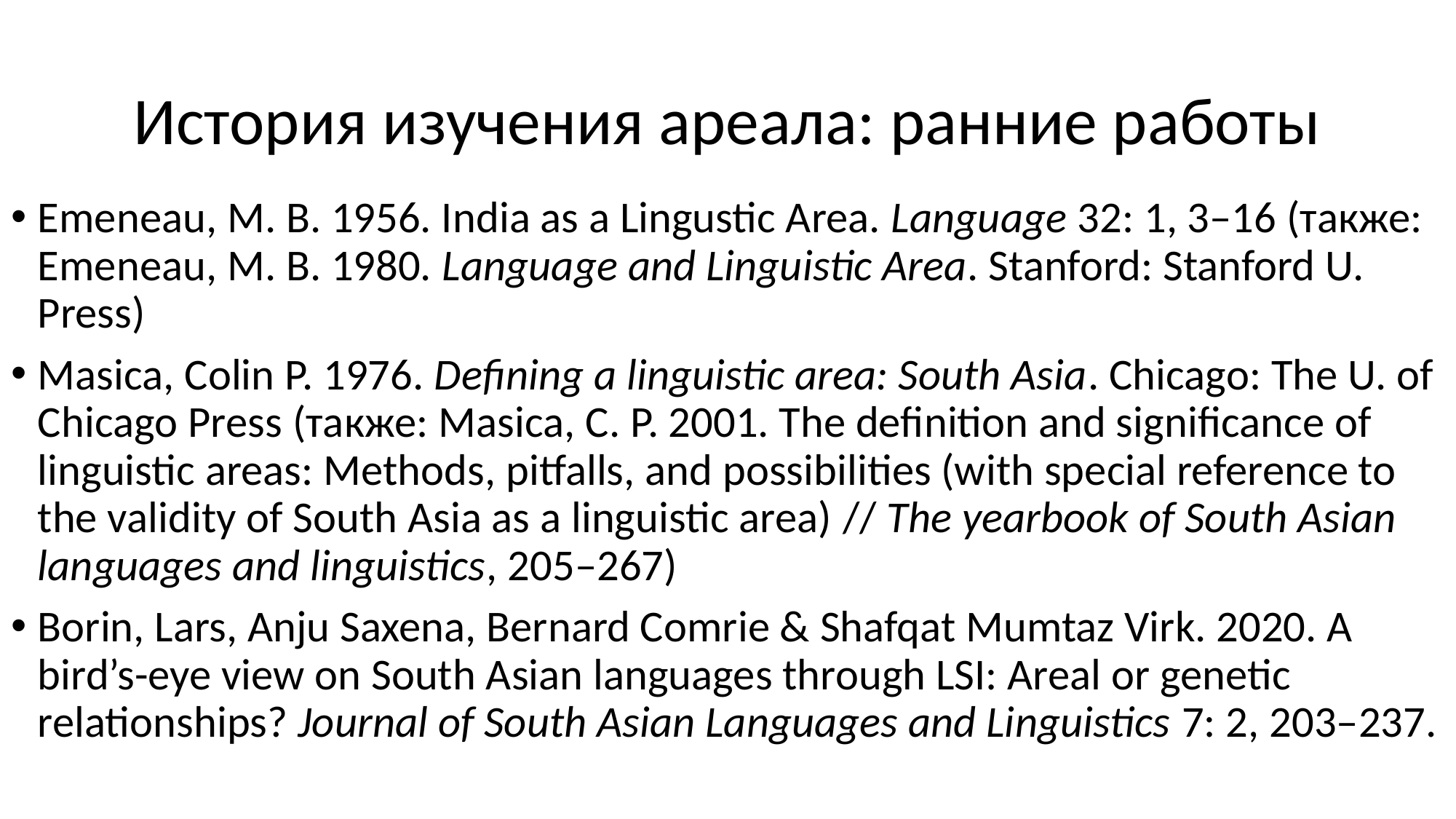

# История изучения ареала: ранние работы
Emeneau, M. B. 1956. India as a Lingustic Area. Language 32: 1, 3–16 (также: Emeneau, M. B. 1980. Language and Linguistic Area. Stanford: Stanford U. Press)
Masica, Colin P. 1976. Defining a linguistic area: South Asia. Chicago: The U. of Chicago Press (также: Masica, C. P. 2001. The definition and significance of linguistic areas: Methods, pitfalls, and possibilities (with special reference to the validity of South Asia as a linguistic area) // The yearbook of South Asian languages and linguistics, 205–267)
Borin, Lars, Anju Saxena, Bernard Comrie & Shafqat Mumtaz Virk. 2020. A bird’s-eye view on South Asian languages through LSI: Areal or genetic relationships? Journal of South Asian Languages and Linguistics 7: 2, 203–237.